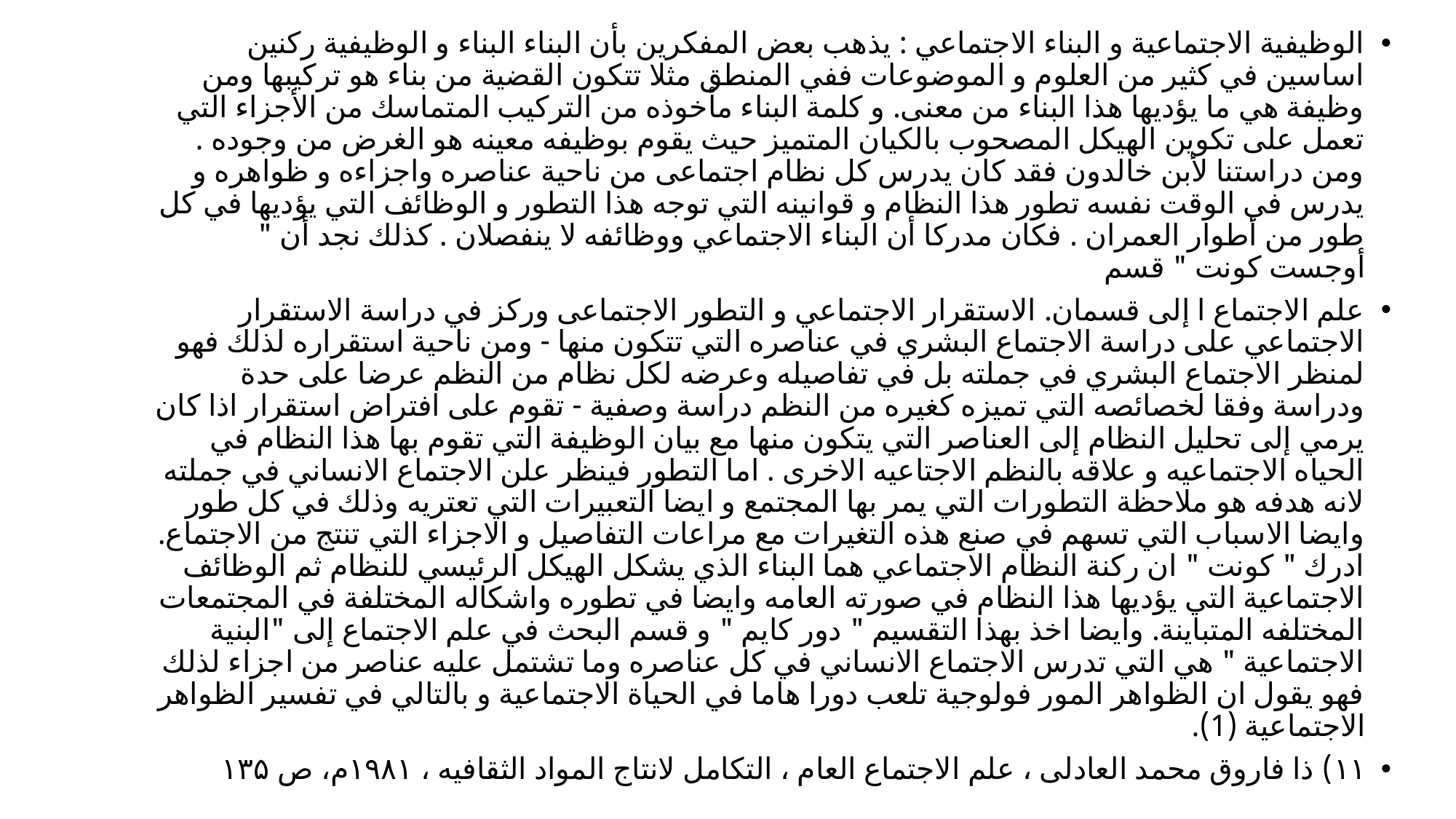

الوظيفية الاجتماعية و البناء الاجتماعي : يذهب بعض المفكرين بأن البناء البناء و الوظيفية ركنين اساسين في كثير من العلوم و الموضوعات ففي المنطق مثلا تتكون القضية من بناء هو تركيبها ومن وظيفة هي ما يؤديها هذا البناء من معنى. و كلمة البناء مأخوذه من التركيب المتماسك من الأجزاء التي تعمل على تكوين الهيكل المصحوب بالكيان المتميز حيث يقوم بوظيفه معينه هو الغرض من وجوده . ومن دراستنا لأبن خالدون فقد كان يدرس كل نظام اجتماعی من ناحية عناصره واجزاءه و ظواهره و يدرس في الوقت نفسه تطور هذا النظام و قوانينه التي توجه هذا التطور و الوظائف التي يؤديها في كل طور من أطوار العمران . فكان مدركا أن البناء الاجتماعي ووظائفه لا ينفصلان . كذلك نجد أن " أوجست كونت " قسم
علم الاجتماع ا إلى قسمان. الاستقرار الاجتماعي و التطور الاجتماعى وركز في دراسة الاستقرار الاجتماعي على دراسة الاجتماع البشري في عناصره التي تتكون منها - ومن ناحية استقراره لذلك فهو لمنظر الاجتماع البشري في جملته بل في تفاصيله وعرضه لكل نظام من النظم عرضا على حدة ودراسة وفقا لخصائصه التي تميزه كغيره من النظم دراسة وصفية - تقوم على افتراض استقرار اذا كان يرمي إلى تحليل النظام إلى العناصر التي يتكون منها مع بیان الوظيفة التي تقوم بها هذا النظام في الحياه الاجتماعيه و علاقه بالنظم الاجتاعيه الاخرى . اما التطور فينظر علن الاجتماع الانساني في جملته لانه هدفه هو ملاحظة التطورات التي يمر بها المجتمع و ايضا التعبيرات التي تعتريه وذلك في كل طور وايضا الاسباب التي تسهم في صنع هذه التغيرات مع مراعات التفاصيل و الاجزاء التي تنتج من الاجتماع. ادرك " كونت " ان ركنة النظام الاجتماعي هما البناء الذي يشكل الهيكل الرئيسي للنظام ثم الوظائف الاجتماعية التي يؤديها هذا النظام في صورته العامه وايضا في تطوره واشكاله المختلفة في المجتمعات المختلفه المتباينة. وايضا اخذ بهذا التقسيم " دور کایم " و قسم البحث في علم الاجتماع إلى "البنية الاجتماعية " هي التي تدرس الاجتماع الانساني في كل عناصره وما تشتمل عليه عناصر من اجزاء لذلك فهو يقول ان الظواهر المور فولوجية تلعب دورا هاما في الحياة الاجتماعية و بالتالي في تفسير الظواهر الاجتماعية (1).
۱۱) ذا فاروق محمد العادلی ، علم الاجتماع العام ، التكامل لانتاج المواد الثقافيه ، ۱۹۸۱م، ص ۱۳۵